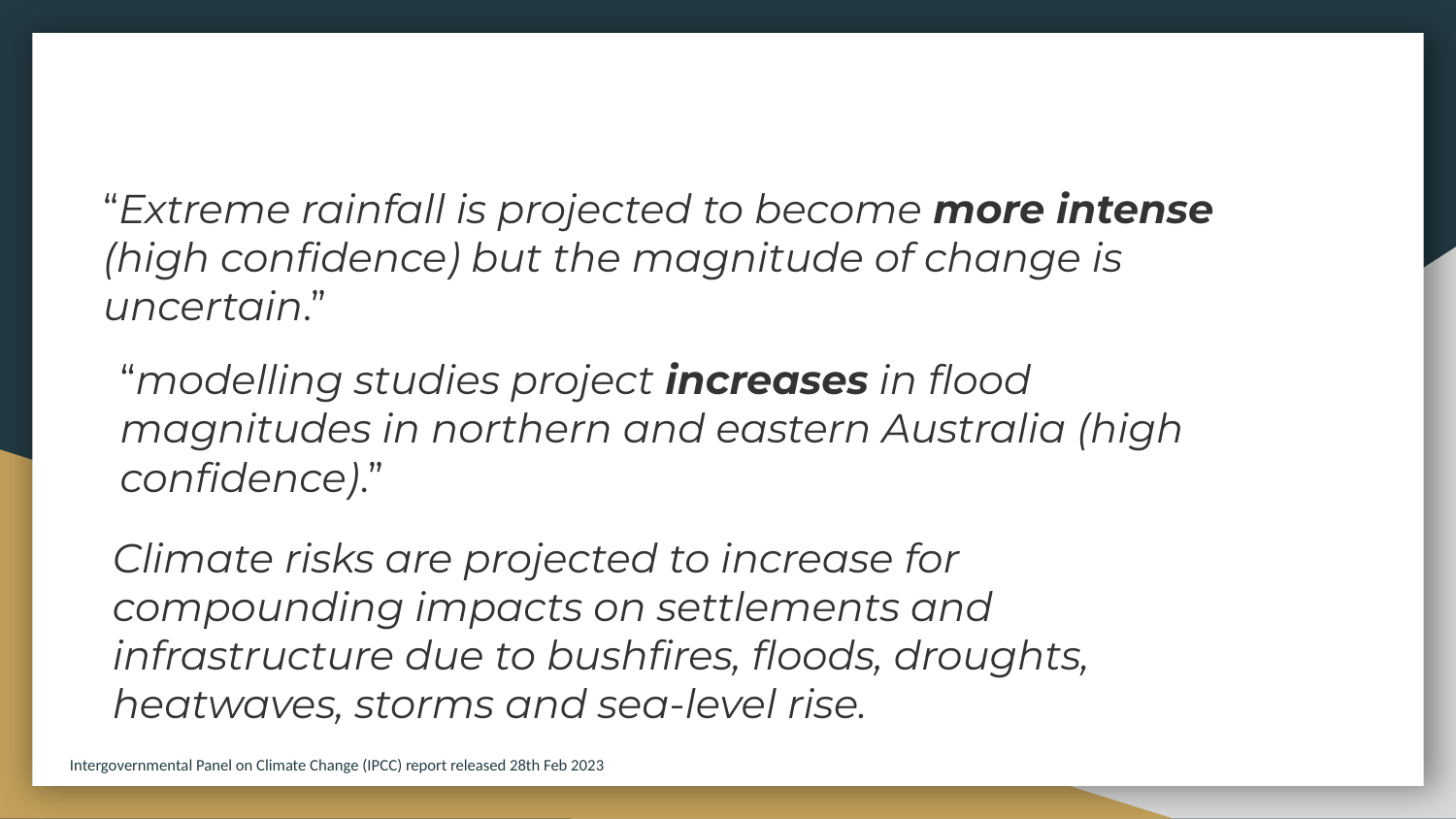

# “Extreme rainfall is projected to become more intense (high confidence) but the magnitude of change is uncertain.”
“modelling studies project increases in flood magnitudes in northern and eastern Australia (high confidence).”
Climate risks are projected to increase for compounding impacts on settlements and infrastructure due to bushfires, floods, droughts, heatwaves, storms and sea-level rise.
Intergovernmental Panel on Climate Change (IPCC) report released 28th Feb 2023